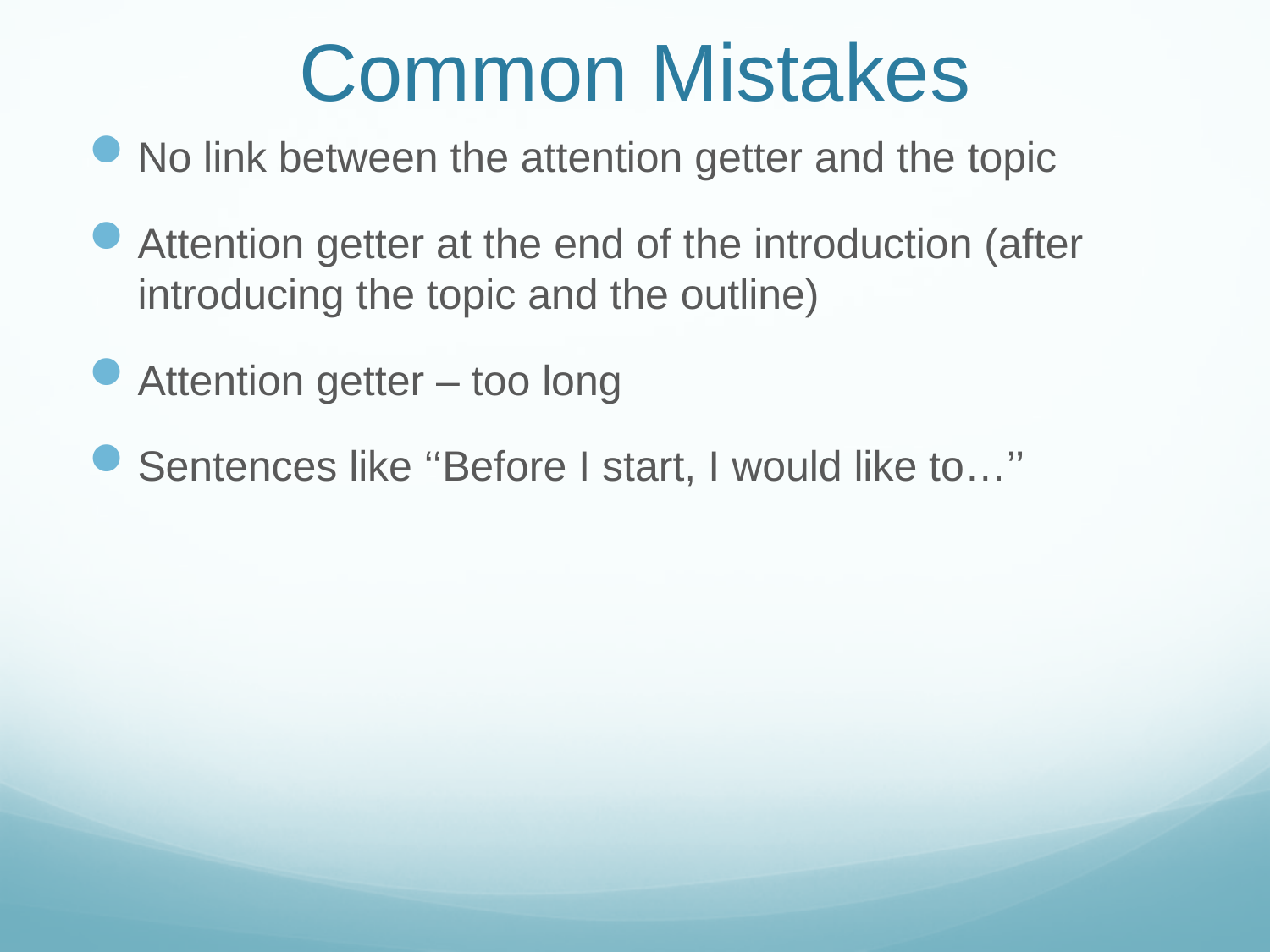

# Common Mistakes
No link between the attention getter and the topic
Attention getter at the end of the introduction (after introducing the topic and the outline)
Attention getter – too long
Sentences like ‘‘Before I start, I would like to…’’